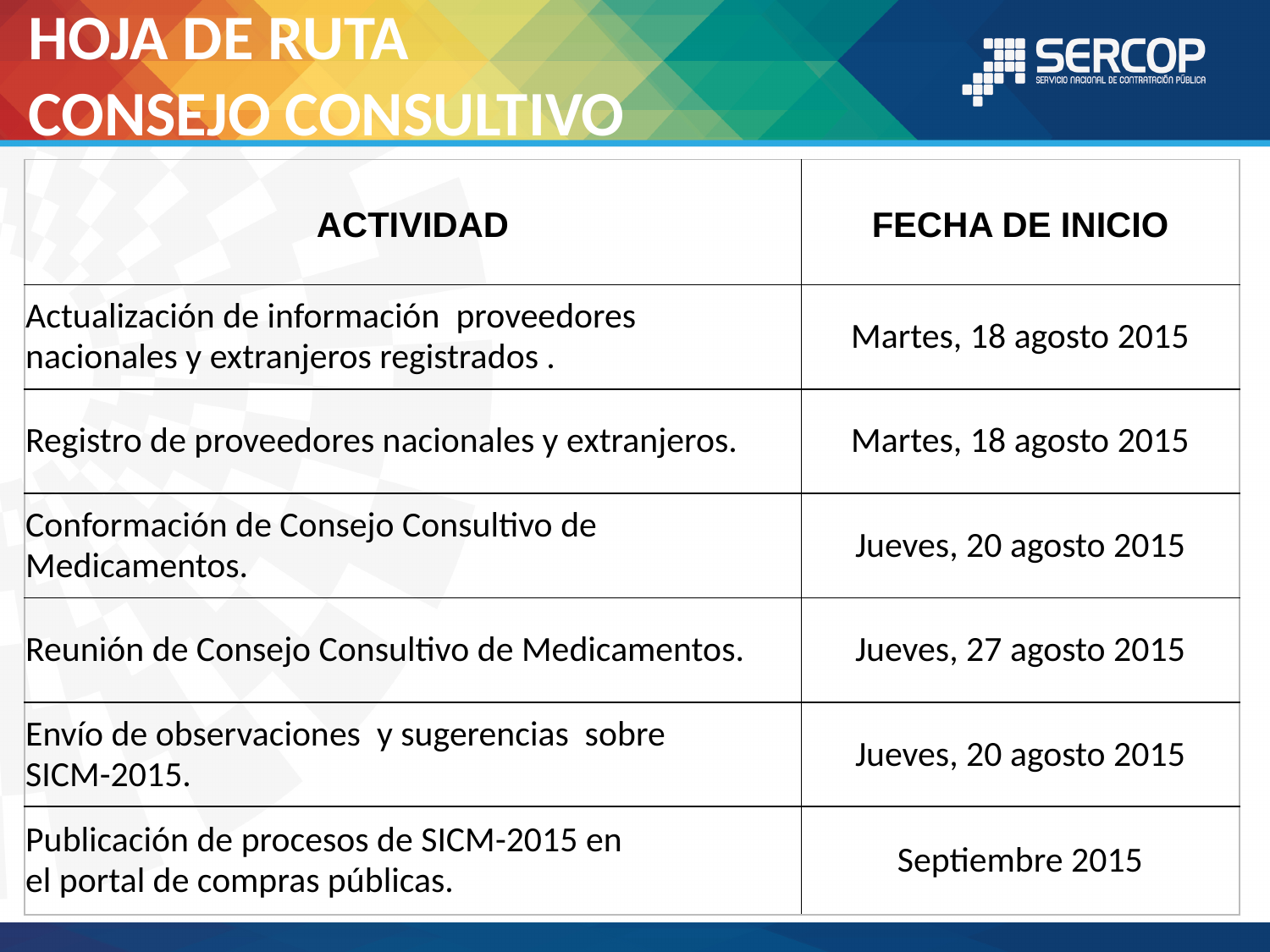

HOJA DE RUTA
CONSEJO CONSULTIVO
| ACTIVIDAD | FECHA DE INICIO |
| --- | --- |
| Actualización de información proveedores nacionales y extranjeros registrados . | Martes, 18 agosto 2015 |
| Registro de proveedores nacionales y extranjeros. | Martes, 18 agosto 2015 |
| Conformación de Consejo Consultivo de Medicamentos. | Jueves, 20 agosto 2015 |
| Reunión de Consejo Consultivo de Medicamentos. | Jueves, 27 agosto 2015 |
| Envío de observaciones y sugerencias sobre SICM-2015. | Jueves, 20 agosto 2015 |
| Publicación de procesos de SICM-2015 en el portal de compras públicas. | Septiembre 2015 |